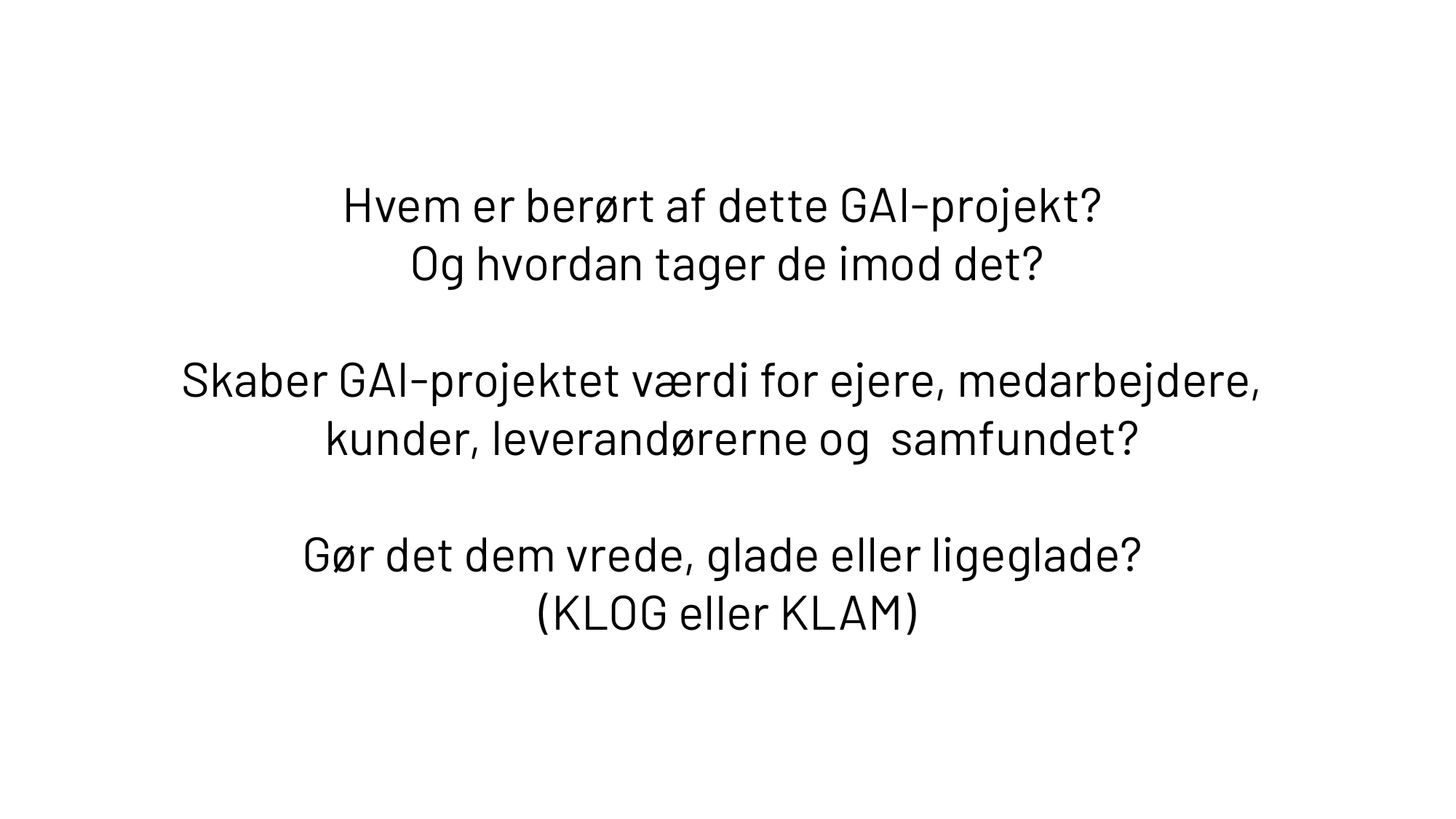

Hvem er berørt af dette GAI-projekt?
Og hvordan tager de imod det?

Skaber GAI-projektet værdi for ejere, medarbejdere,
 kunder, leverandørerne og  samfundet?

Gør det dem vrede, glade eller ligeglade?
(KLOG eller KLAM)